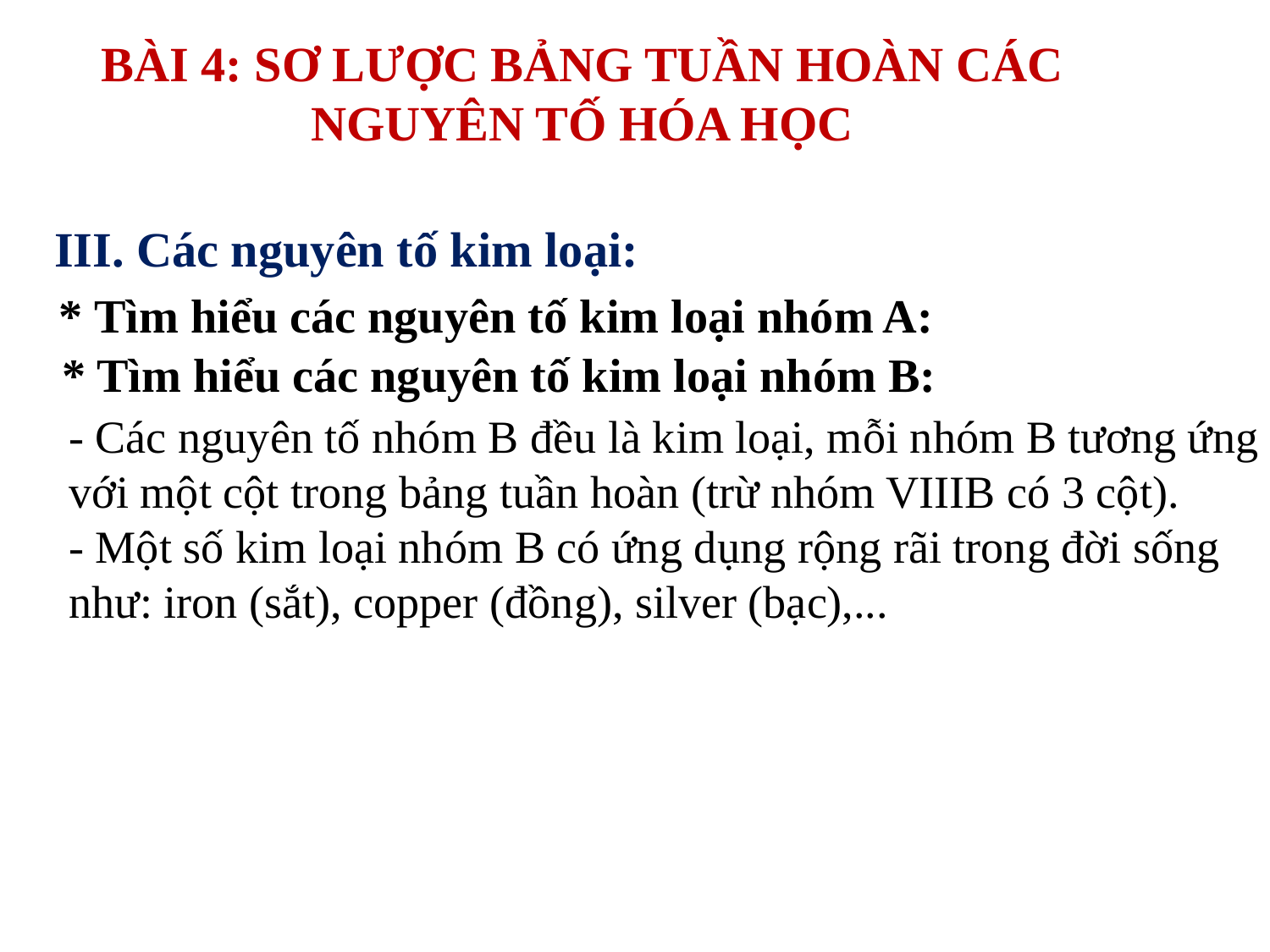

BÀI 4: SƠ LƯỢC BẢNG TUẦN HOÀN CÁC NGUYÊN TỐ HÓA HỌC
III. Các nguyên tố kim loại:
* Tìm hiểu các nguyên tố kim loại nhóm A:
* Tìm hiểu các nguyên tố kim loại nhóm B:
- Các nguyên tố nhóm B đều là kim loại, mỗi nhóm B tương ứng với một cột trong bảng tuần hoàn (trừ nhóm VIIIB có 3 cột).
- Một số kim loại nhóm B có ứng dụng rộng rãi trong đời sống như: iron (sắt), copper (đồng), silver (bạc),...